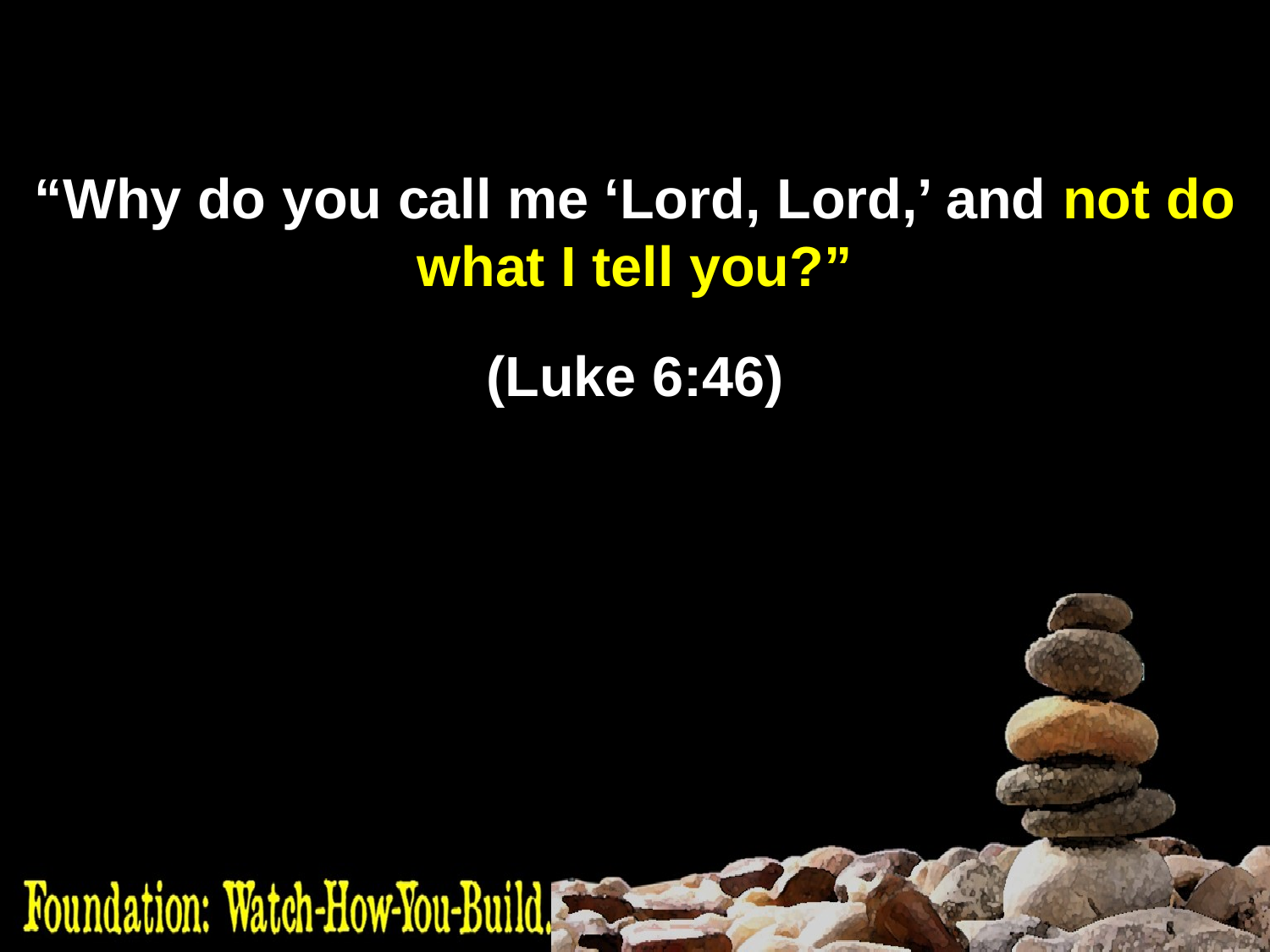

“Why do you call me ‘Lord, Lord,’ and not do what I tell you?”
(Luke 6:46)